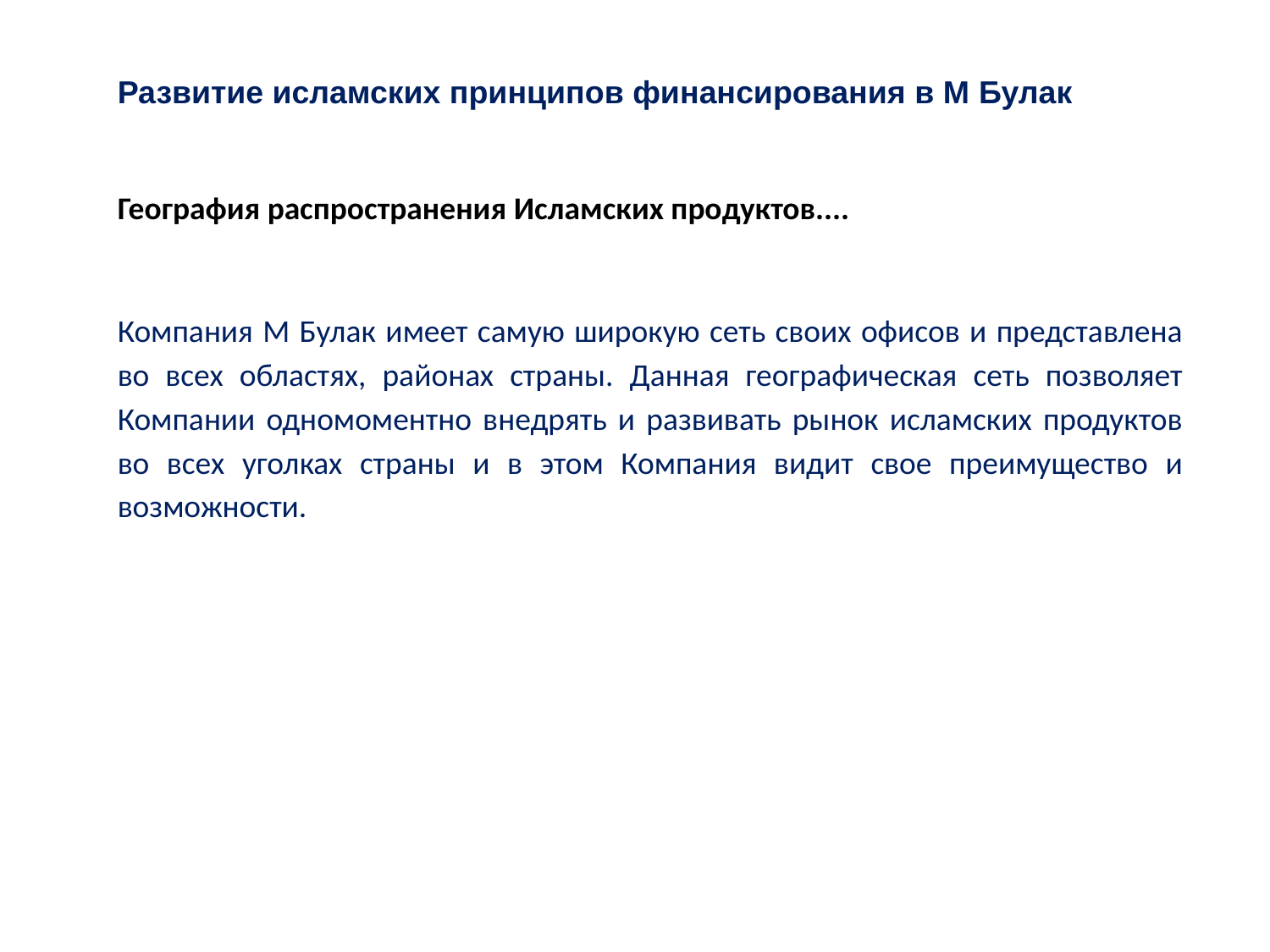

Развитие исламских принципов финансирования в М Булак
География распространения Исламских продуктов....

Компания М Булак имеет самую широкую сеть своих офисов и представлена во всех областях, районах страны. Данная географическая сеть позволяет Компании одномоментно внедрять и развивать рынок исламских продуктов во всех уголках страны и в этом Компания видит свое преимущество и возможности.